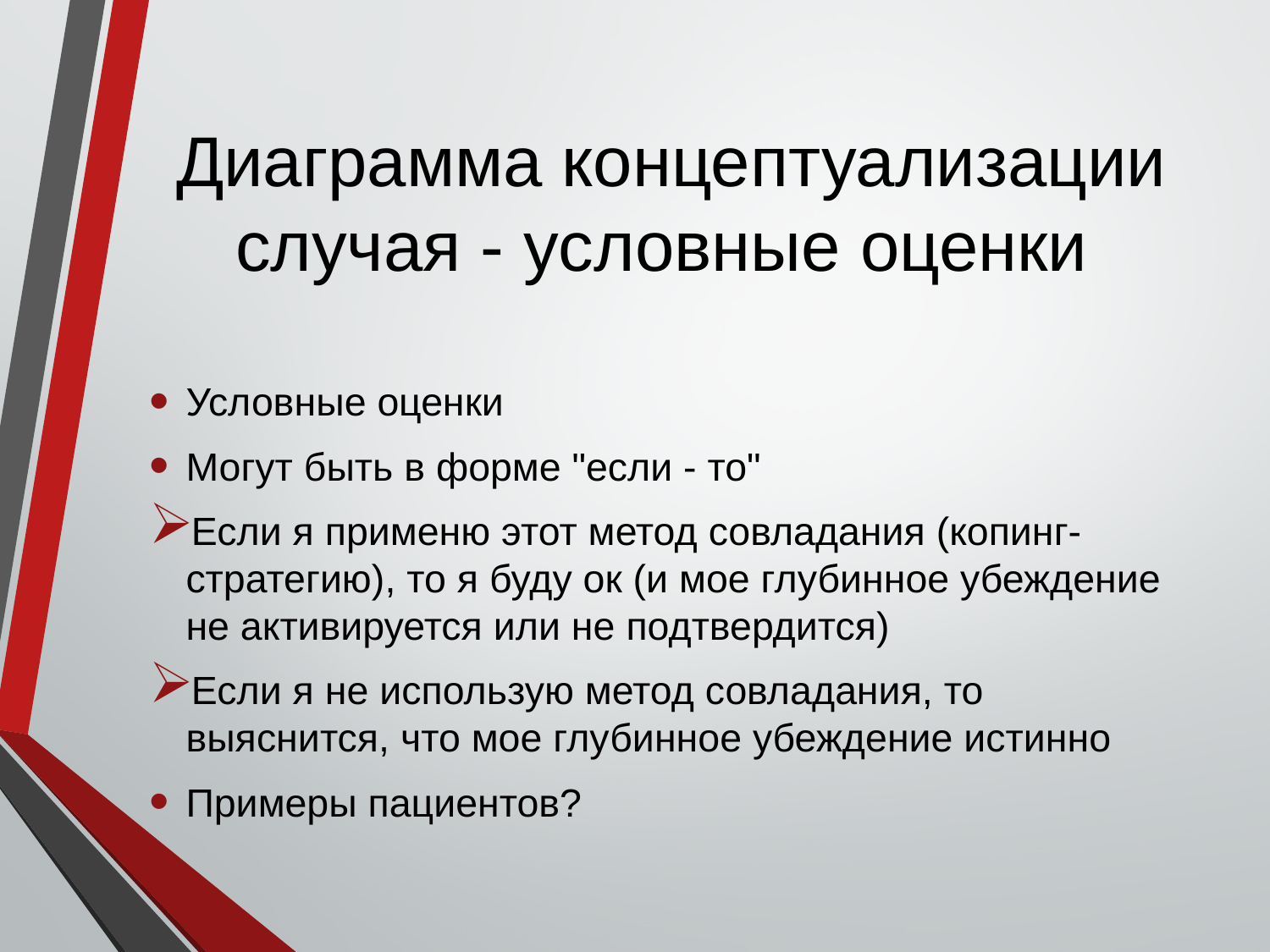

# Диаграмма концептуализации случая - условные оценки
Условные оценки
Могут быть в форме "если - то"
Если я применю этот метод совладания (копинг-стратегию), то я буду ок (и мое глубинное убеждение не активируется или не подтвердится)
Если я не использую метод совладания, то выяснится, что мое глубинное убеждение истинно
Примеры пациентов?